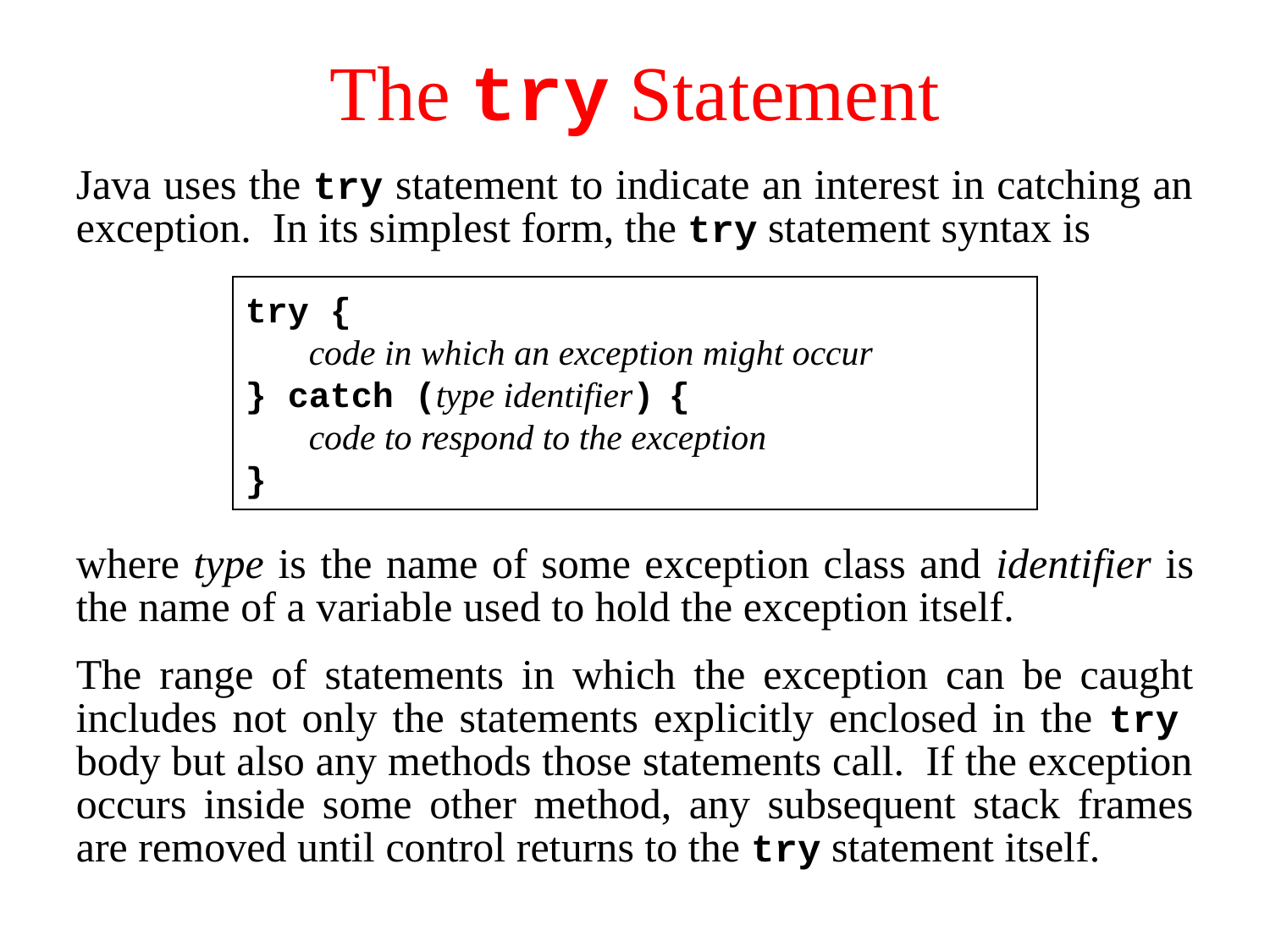

# The try Statement
Java uses the try statement to indicate an interest in catching an exception.  In its simplest form, the try statement syntax is
try {
   code in which an exception might occur
} catch (type identifier) {
   code to respond to the exception
}
where type is the name of some exception class and identifier is the name of a variable used to hold the exception itself.
The range of statements in which the exception can be caught includes not only the statements explicitly enclosed in the try  body but also any methods those statements call.  If the exception occurs inside some other method, any subsequent stack frames are removed until control returns to the try statement itself.